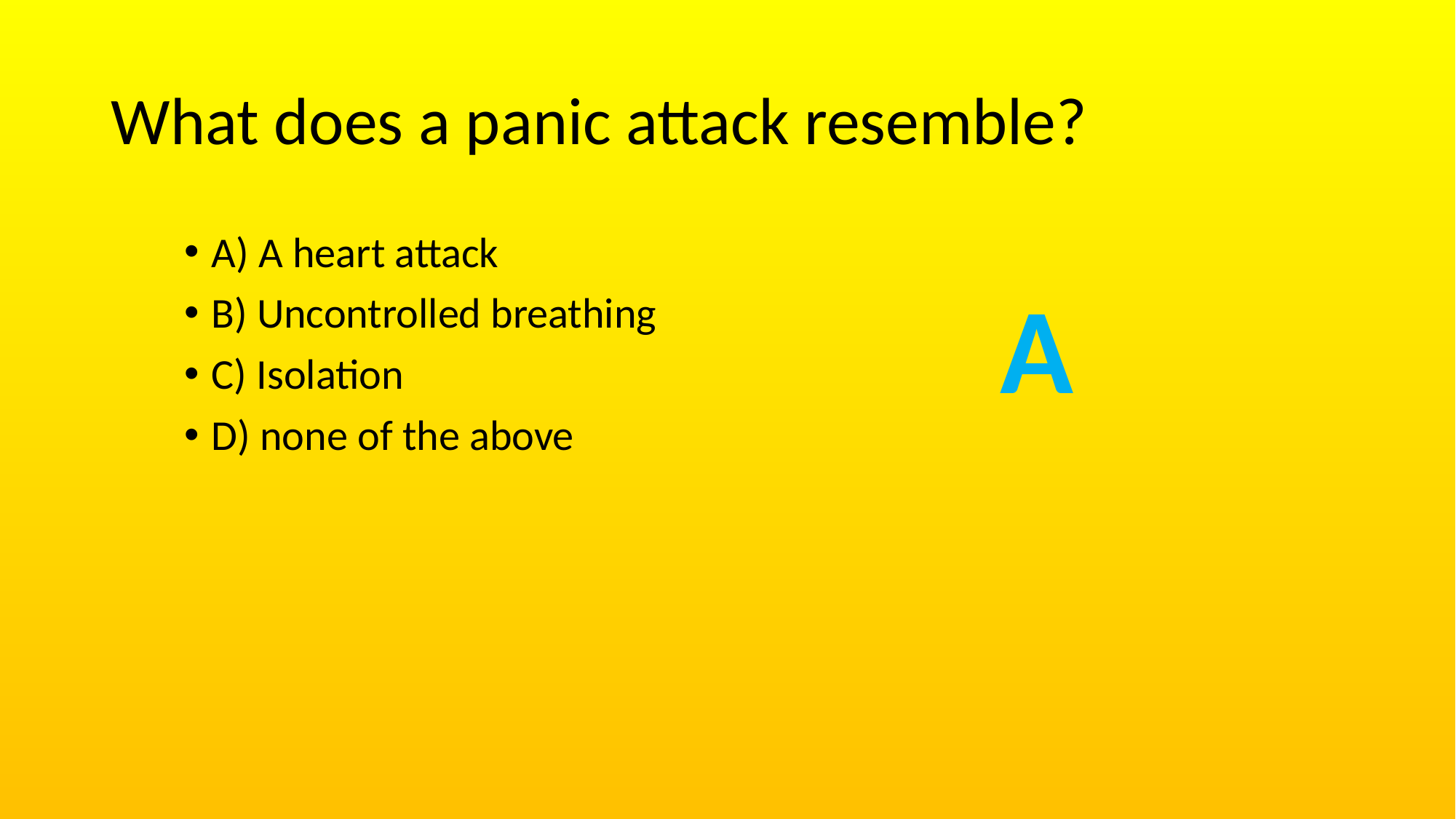

# What does a panic attack resemble?
A) A heart attack
B) Uncontrolled breathing
C) Isolation
D) none of the above
A